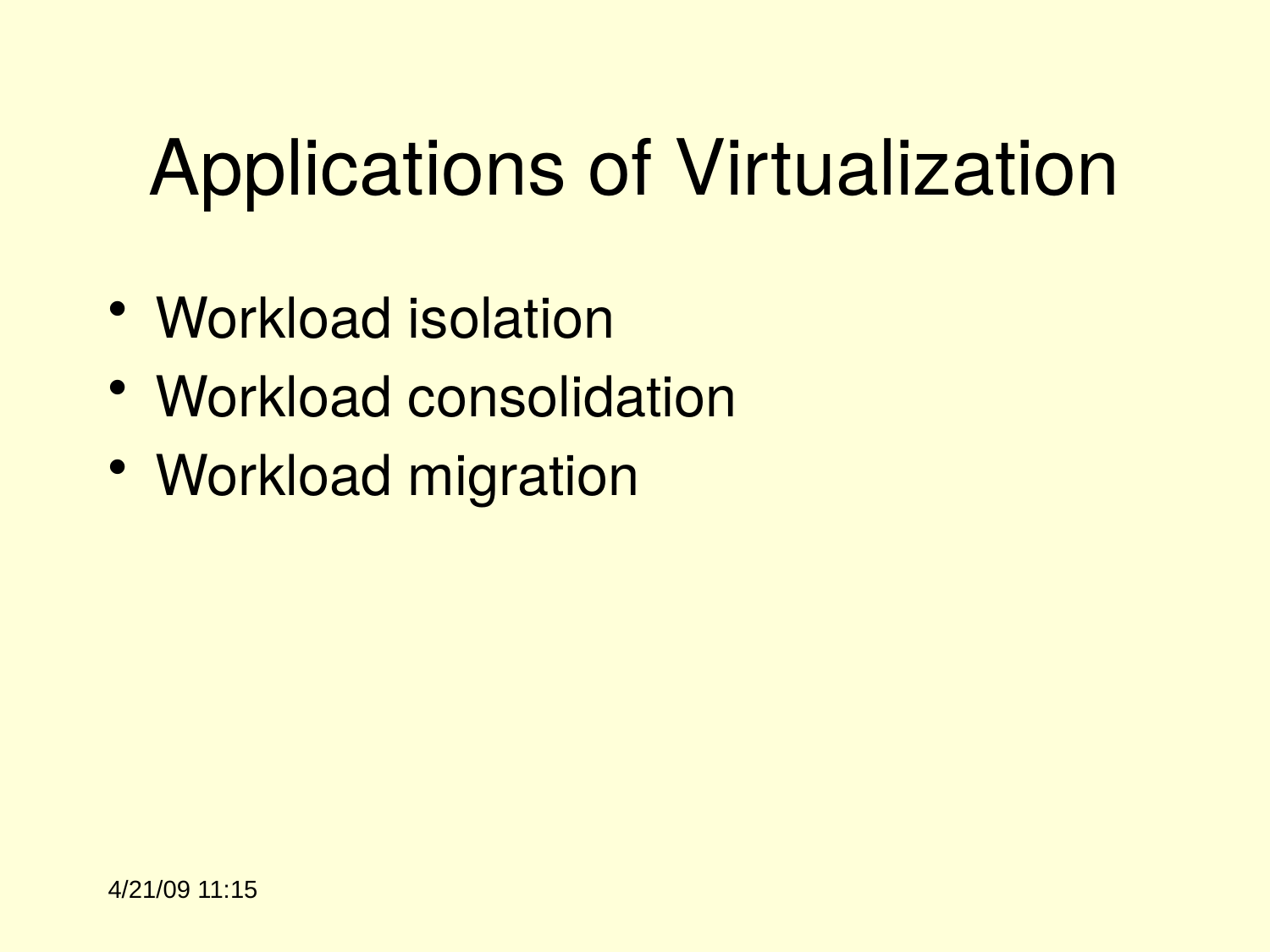

# Applications of Virtualization

Workload isolation
Workload consolidation
Workload migration
4/21/09 11:15